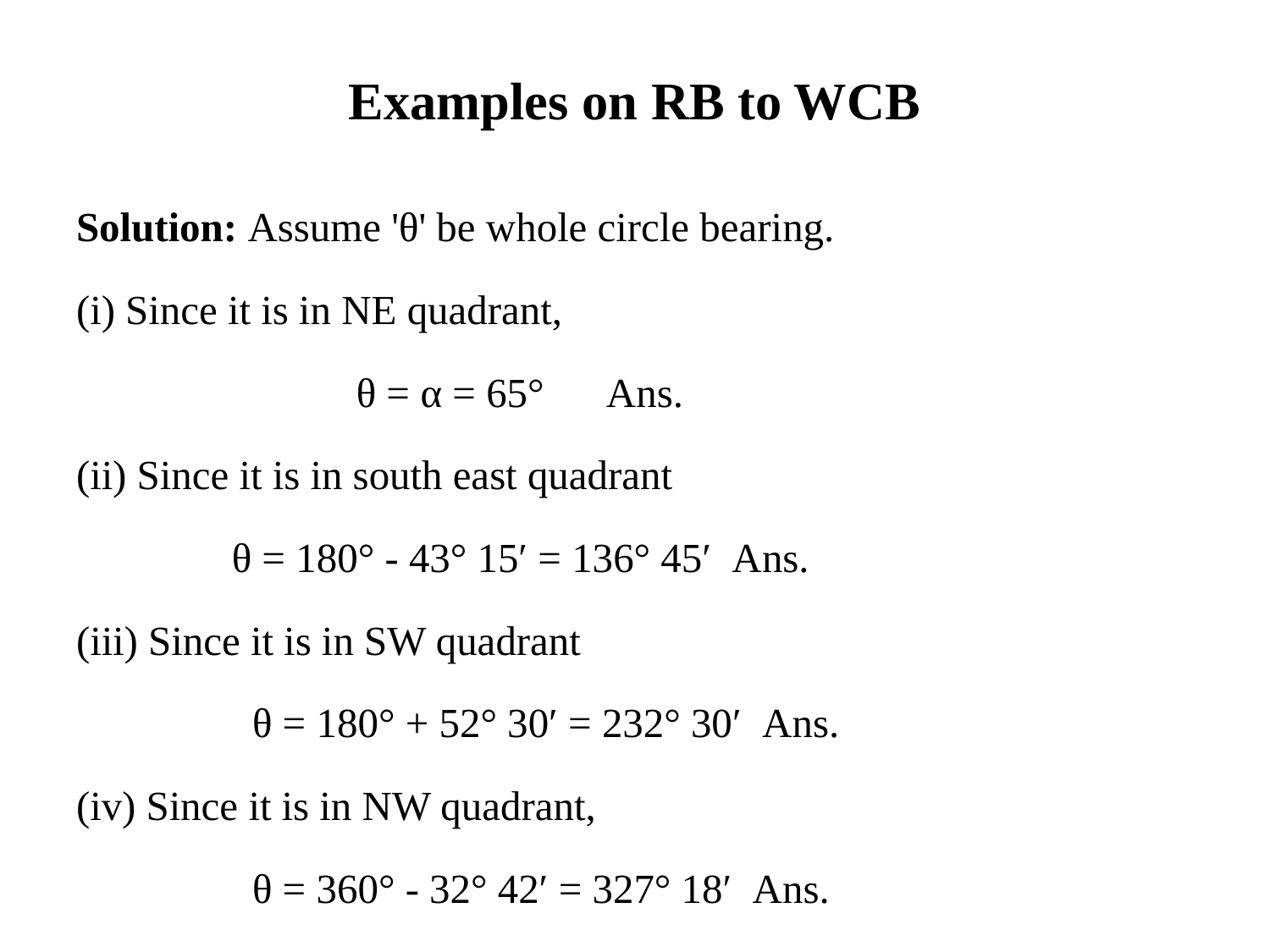

# Examples on RB to WCB
Solution: Assume 'θ' be whole circle bearing.
(i) Since it is in NE quadrant,
                           θ = α = 65°      Ans.
(ii) Since it is in south east quadrant
               θ = 180° - 43° 15′ = 136° 45′  Ans.
(iii) Since it is in SW quadrant
                 θ = 180° + 52° 30′ = 232° 30′  Ans.
(iv) Since it is in NW quadrant,
                 θ = 360° - 32° 42′ = 327° 18′  Ans.